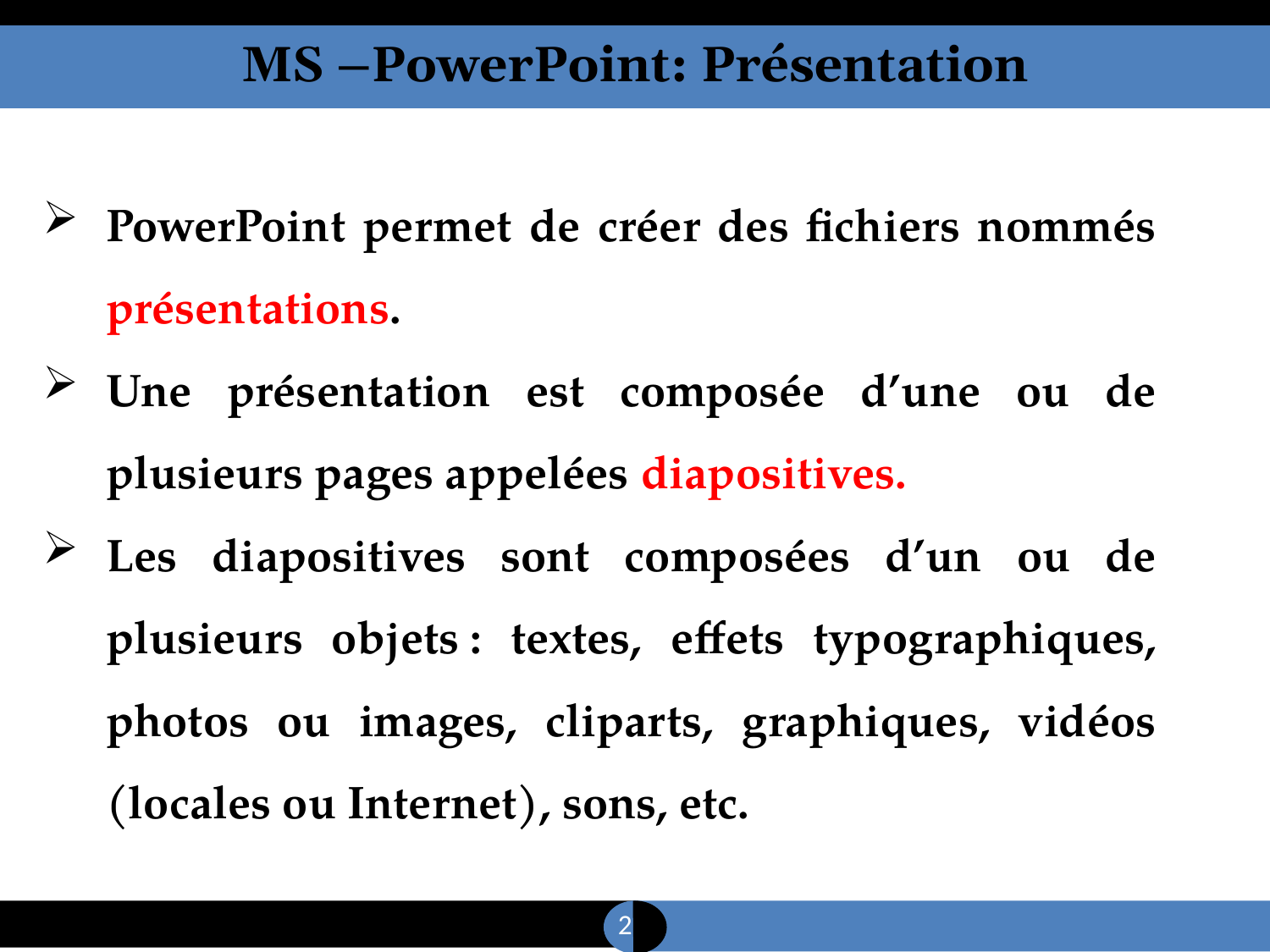

MS –PowerPoint: Présentation
PowerPoint permet de créer des fichiers nommés présentations.
Une présentation est composée d’une ou de plusieurs pages appelées diapositives.
Les diapositives sont composées d’un ou de plusieurs objets : textes, effets typographiques, photos ou images, cliparts, graphiques, vidéos (locales ou Internet), sons, etc.

2

2